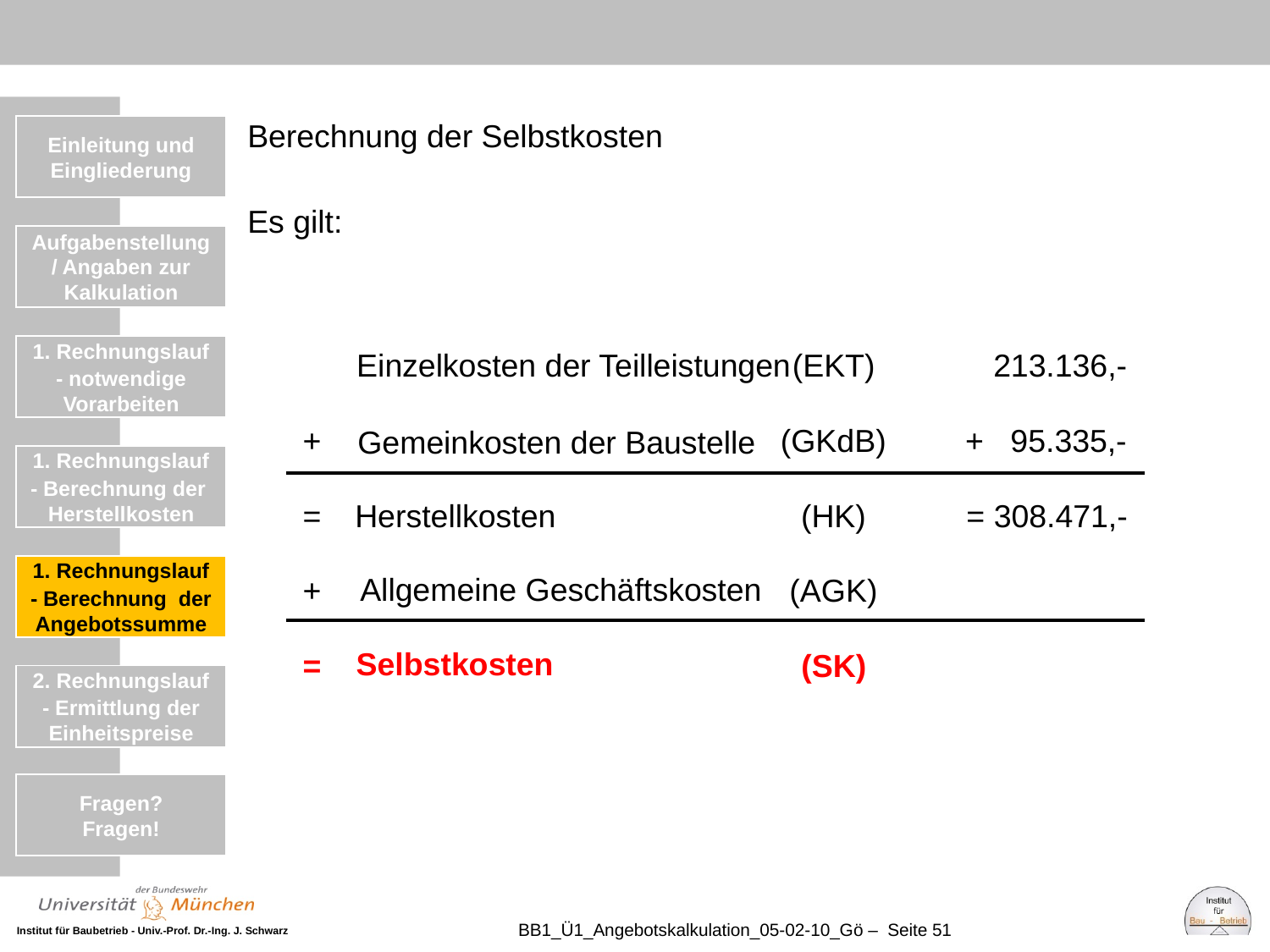

Berechnung der Selbstkosten

Es gilt:
Einleitung und Eingliederung
Einleitung und Eingliederung
Aufgabenstellung / Angaben zur Kalkulation
1. Rechnungslauf
- notwendige Vorarbeiten
Einzelkosten der Teilleistungen
(EKT)
213.136,-
(GKdB)
+   95.335,-
Gemeinkosten der Baustelle
+
1. Rechnungslauf
- Berechnung der  Herstellkosten
(HK)
= 308.471,-
Herstellkosten
=
1. Rechnungslauf
- Berechnung  der Angebotssumme
Allgemeine Geschäftskosten
(AGK)
+
Selbstkosten
(SK)
=
2. Rechnungslauf
- Ermittlung der Einheitspreise
Fragen?
Fragen!